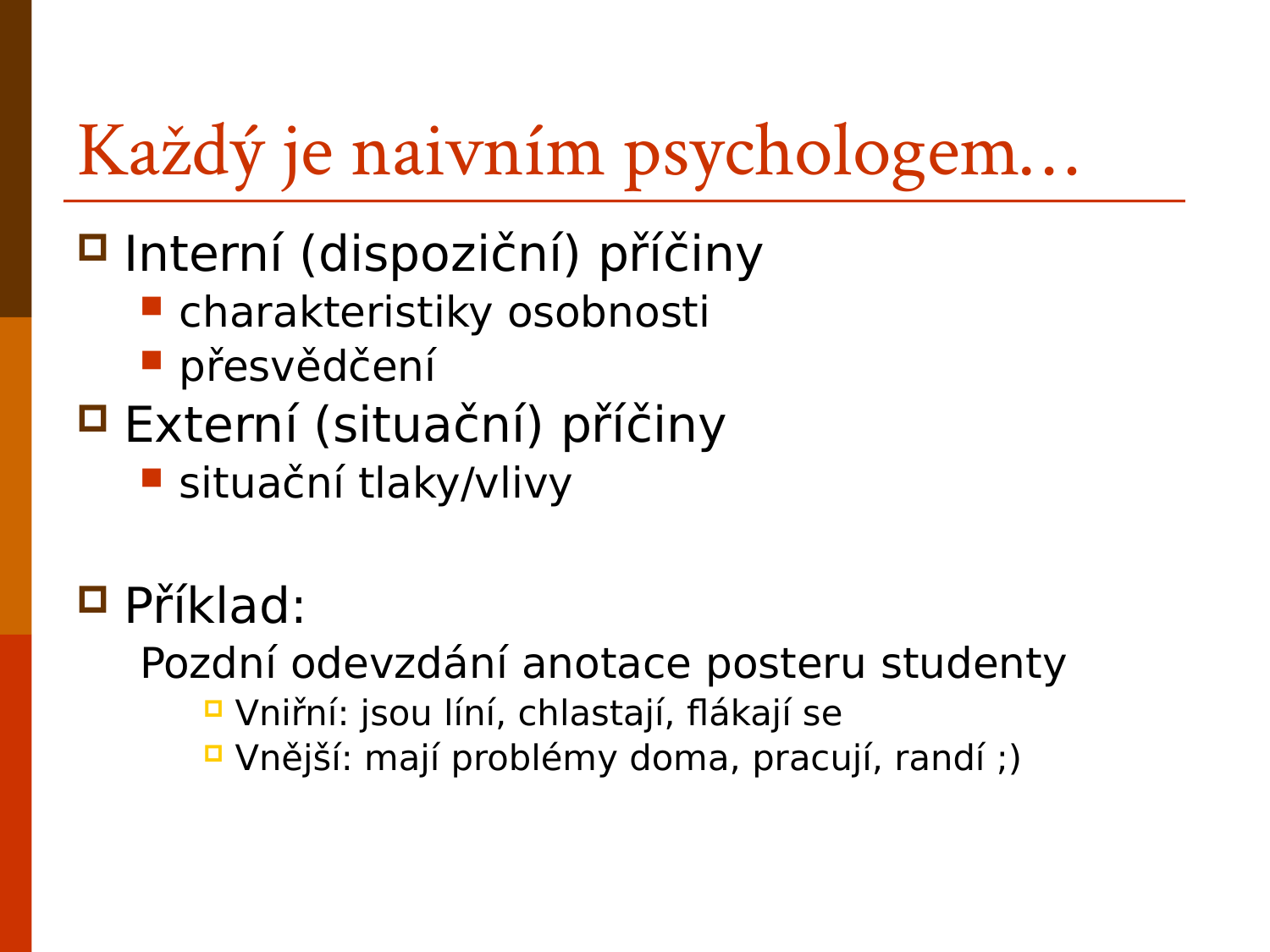

# Každý je naivním psychologem…
Interní (dispoziční) příčiny
charakteristiky osobnosti
přesvědčení
Externí (situační) příčiny
situační tlaky/vlivy

Příklad:
Pozdní odevzdání anotace posteru studenty
Vniřní: jsou líní, chlastají, flákají se
Vnější: mají problémy doma, pracují, randí ;)